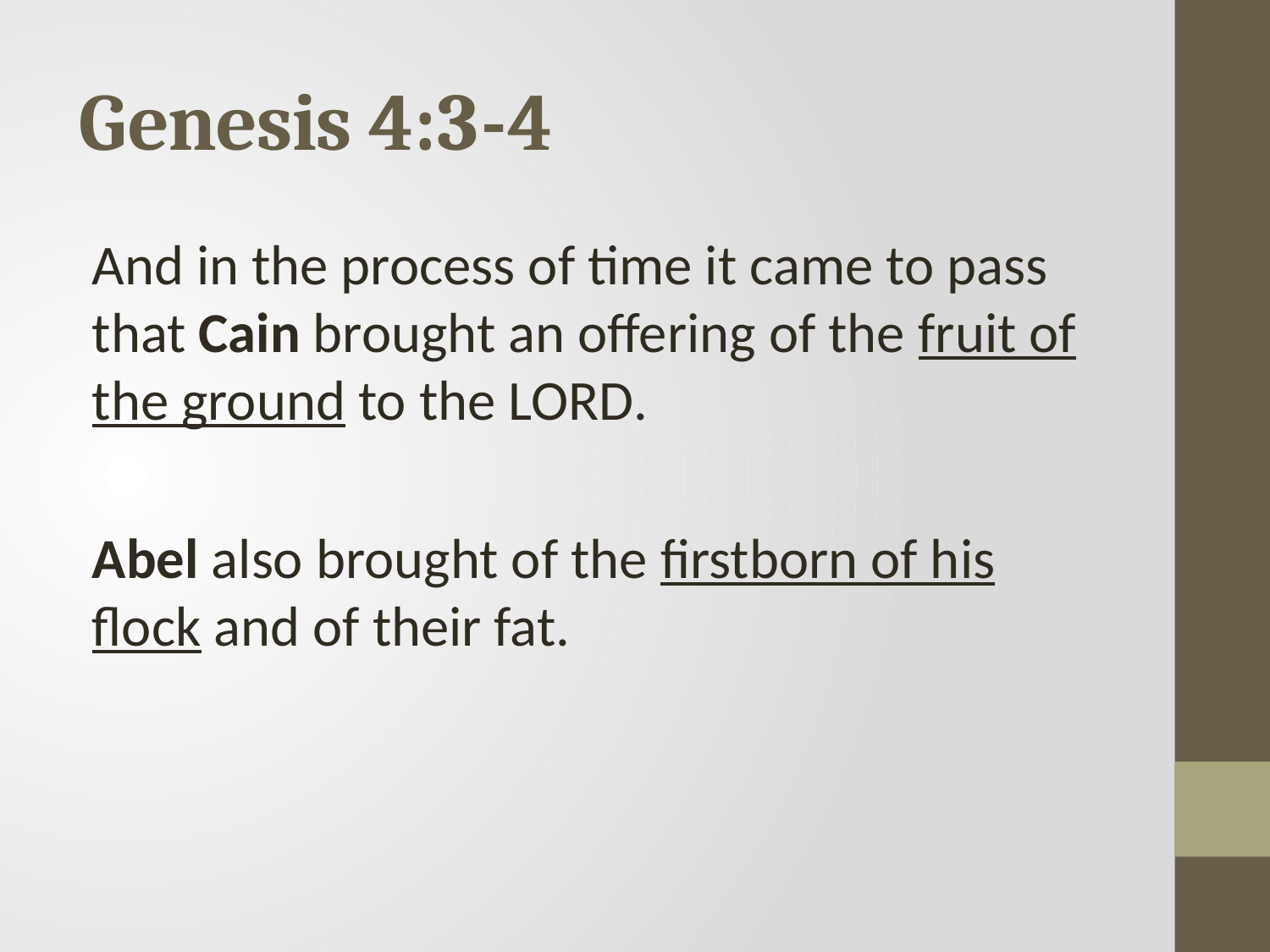

# Genesis 4:3-4
And in the process of time it came to pass that Cain brought an offering of the fruit of the ground to the Lord.

Abel also brought of the firstborn of his flock and of their fat.